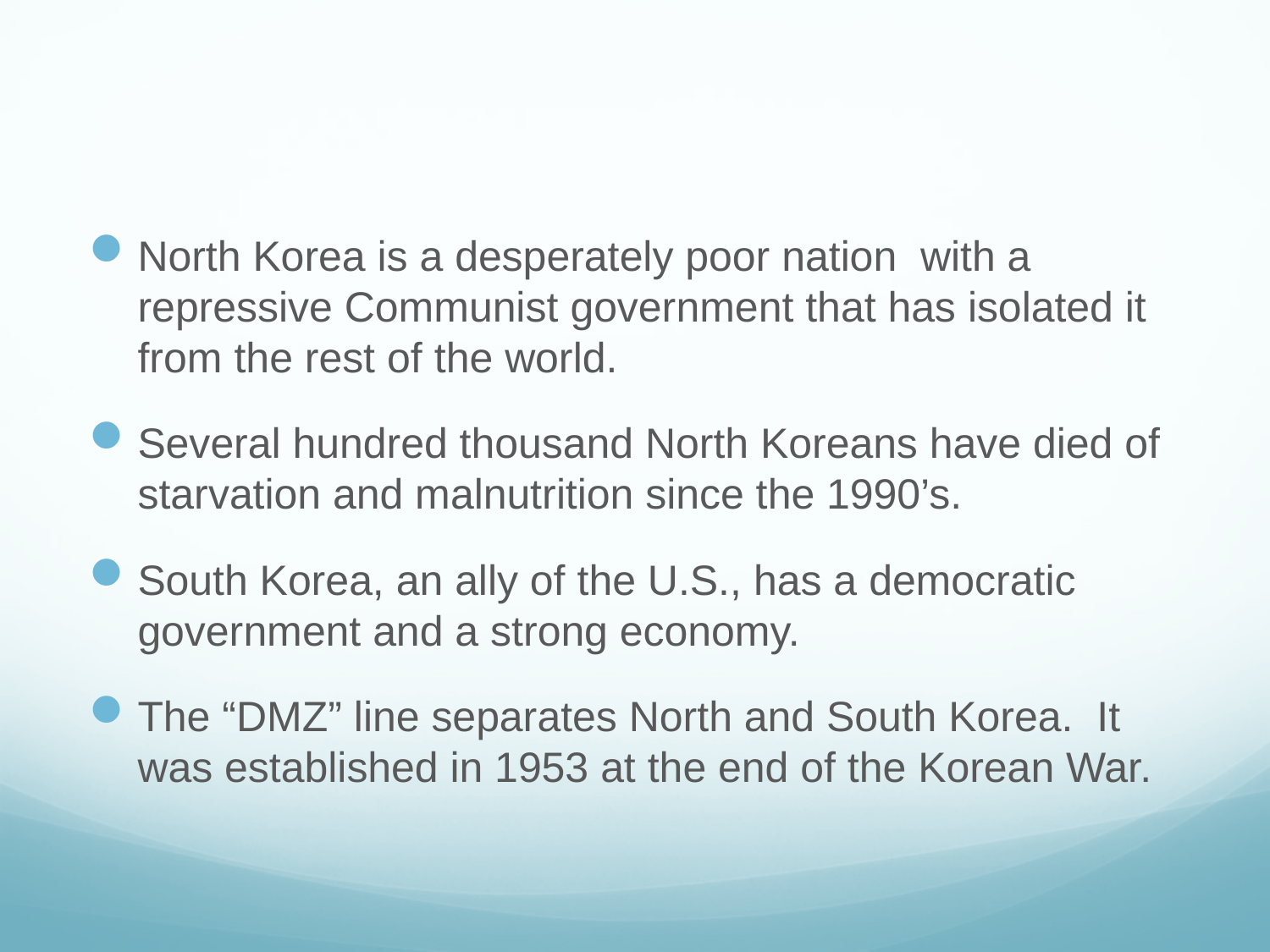

#
North Korea is a desperately poor nation  with a repressive Communist government that has isolated it from the rest of the world.
Several hundred thousand North Koreans have died of starvation and malnutrition since the 1990’s.
South Korea, an ally of the U.S., has a democratic government and a strong economy.
The “DMZ” line separates North and South Korea.  It was established in 1953 at the end of the Korean War.